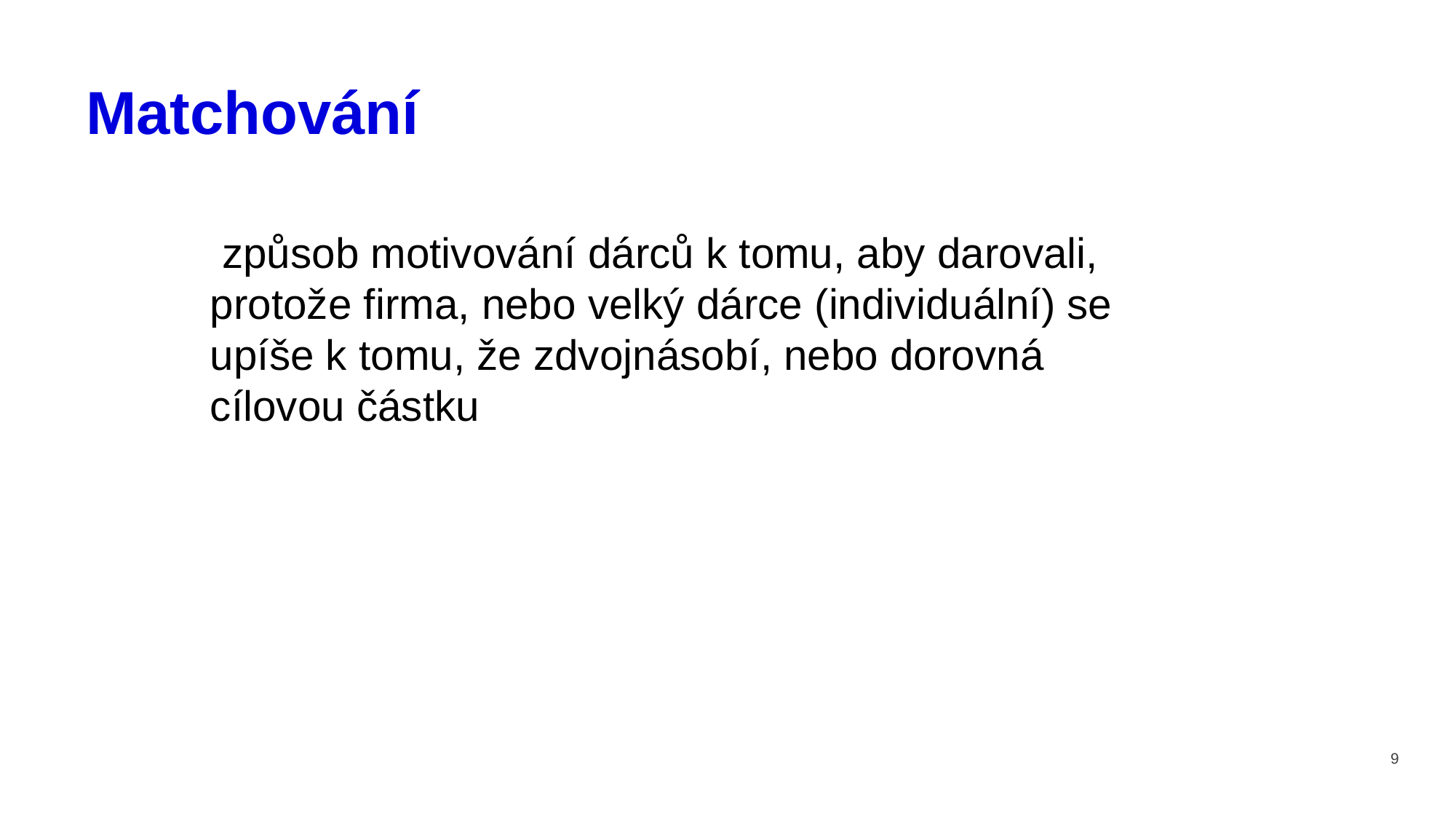

# Matchování
 způsob motivování dárců k tomu, aby darovali, protože firma, nebo velký dárce (individuální) se upíše k tomu, že zdvojnásobí, nebo dorovná cílovou částku
9